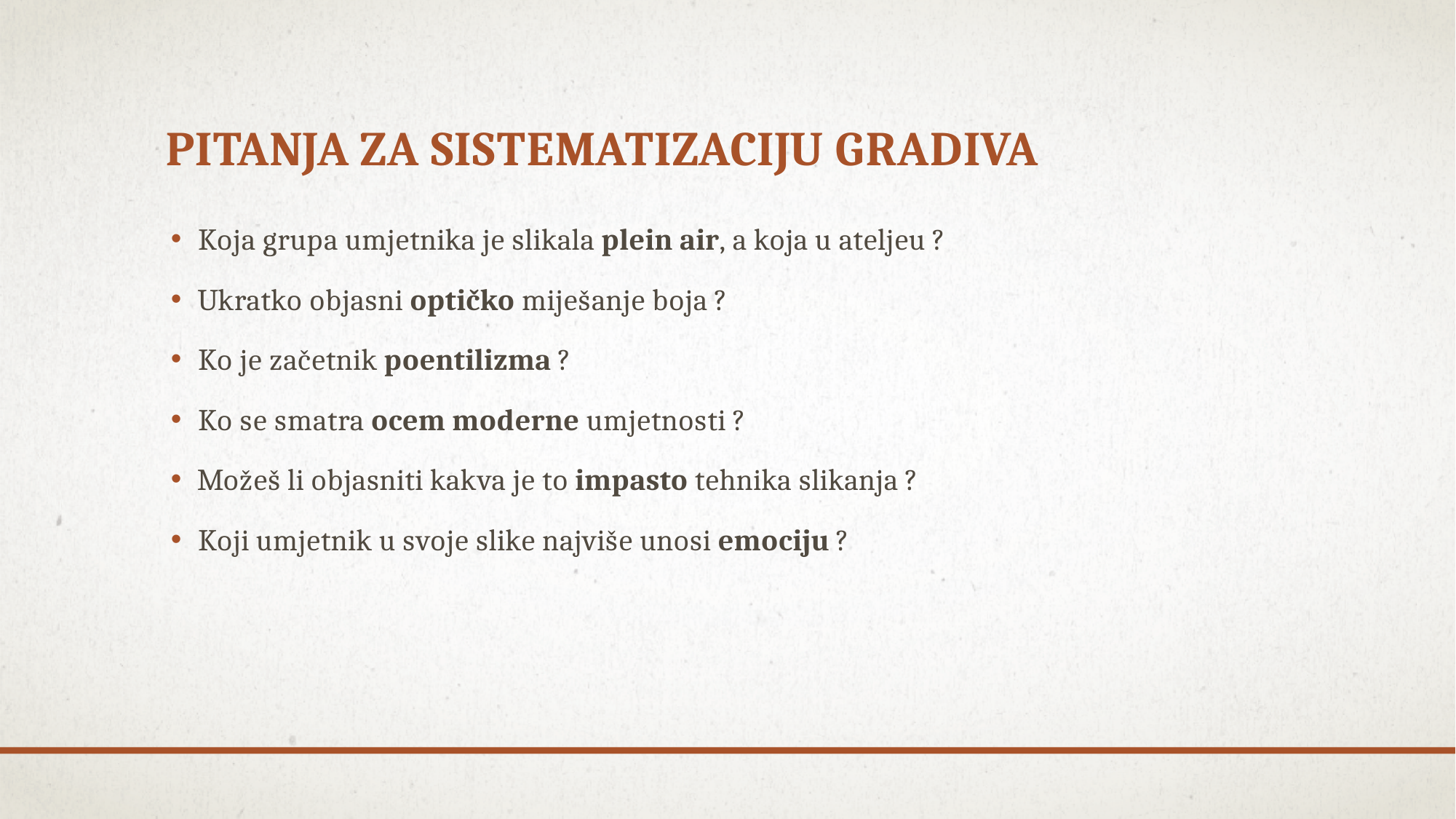

# Pitanja za sistematizaciju gradiva
Koja grupa umjetnika je slikala plein air, a koja u ateljeu ?
Ukratko objasni optičko miješanje boja ?
Ko je začetnik poentilizma ?
Ko se smatra ocem moderne umjetnosti ?
Možeš li objasniti kakva je to impasto tehnika slikanja ?
Koji umjetnik u svoje slike najviše unosi emociju ?